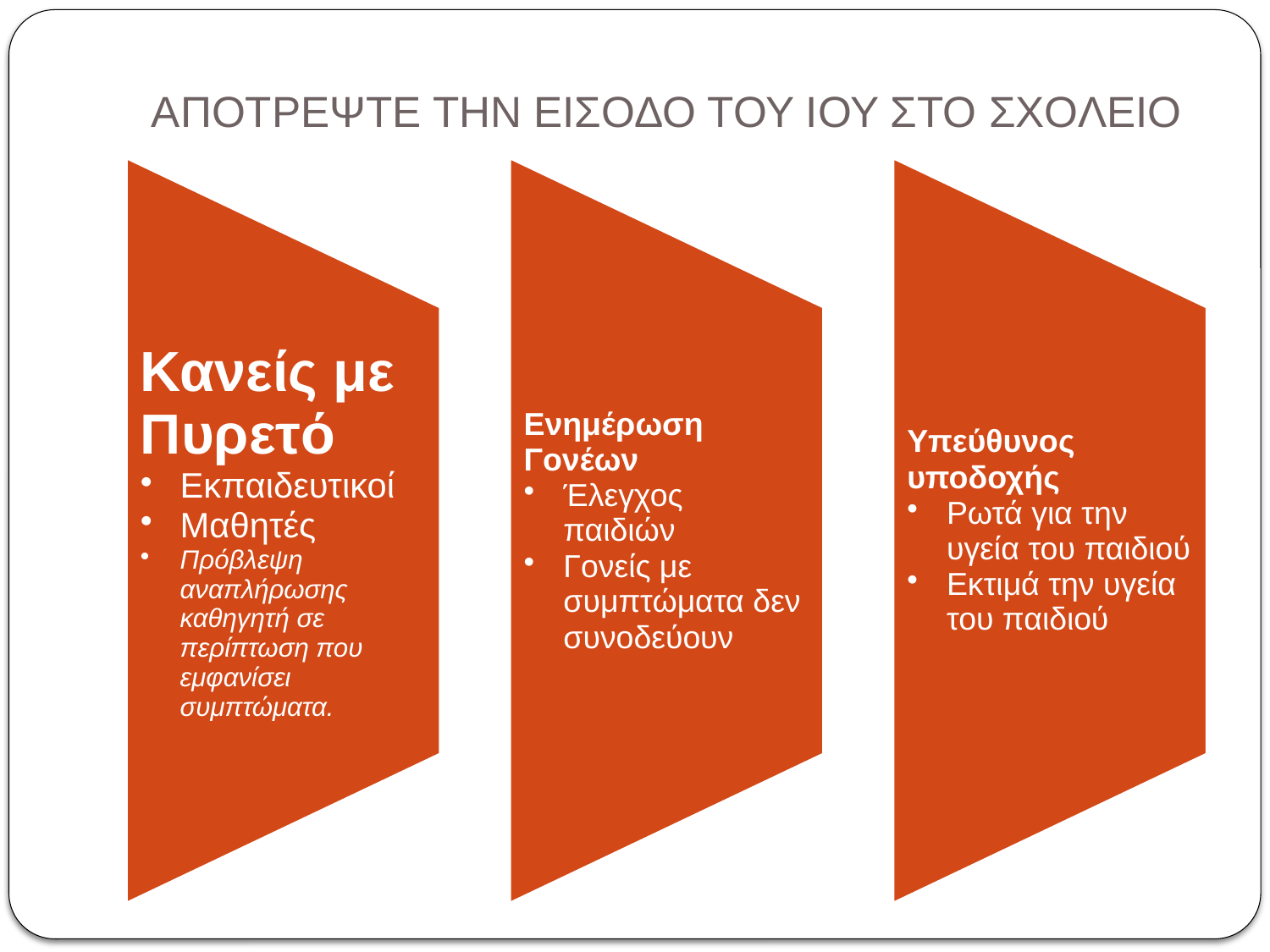

# ΑΠΟΤΡΕΨΤΕ ΤΗΝ ΕΙΣΟΔΟ ΤΟΥ ΙΟΥ ΣΤΟ ΣΧΟΛΕΙΟ
Κανείς με Πυρετό
Εκπαιδευτικοί
Μαθητές
Ενημέρωση Γονέων
Έλεγχος  παιδιών
Γονείς με συμπτώματα δεν συνοδεύουν
Υπεύθυνος υποδοχής
Ρωτά για την υγεία του παιδιού
Εκτιμά την υγεία του παιδιού
Πρόβλεψη αναπλήρωσης καθηγητή σε περίπτωση που εμφανίσει συμπτώματα.